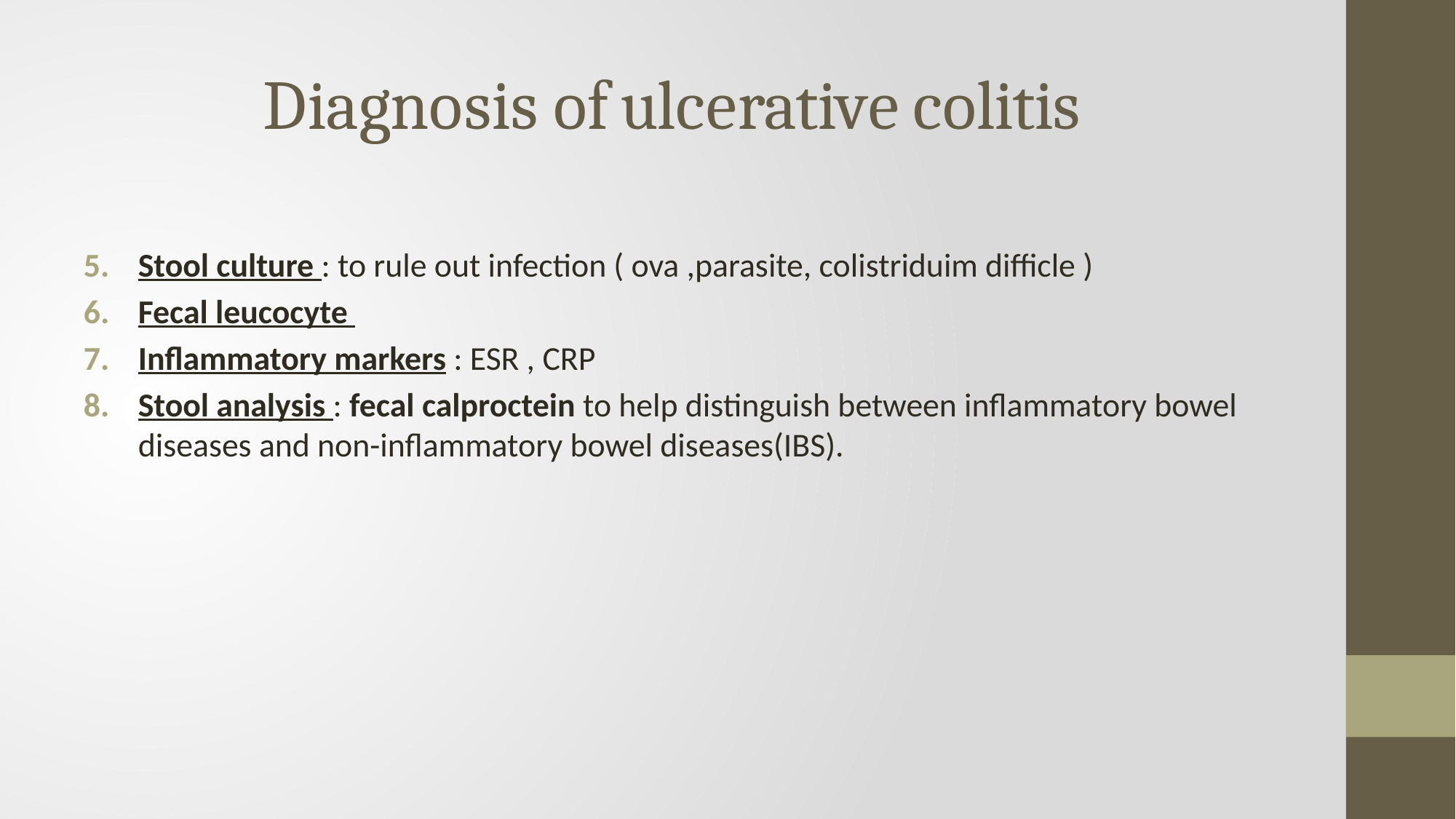

# Diagnosis of ulcerative colitis

Stool culture : to rule out infection ( ova ,parasite, colistriduim difficle )
Fecal leucocyte
Inflammatory markers : ESR , CRP
Stool analysis : fecal calproctein to help distinguish between inflammatory bowel diseases and non-inflammatory bowel diseases(IBS).